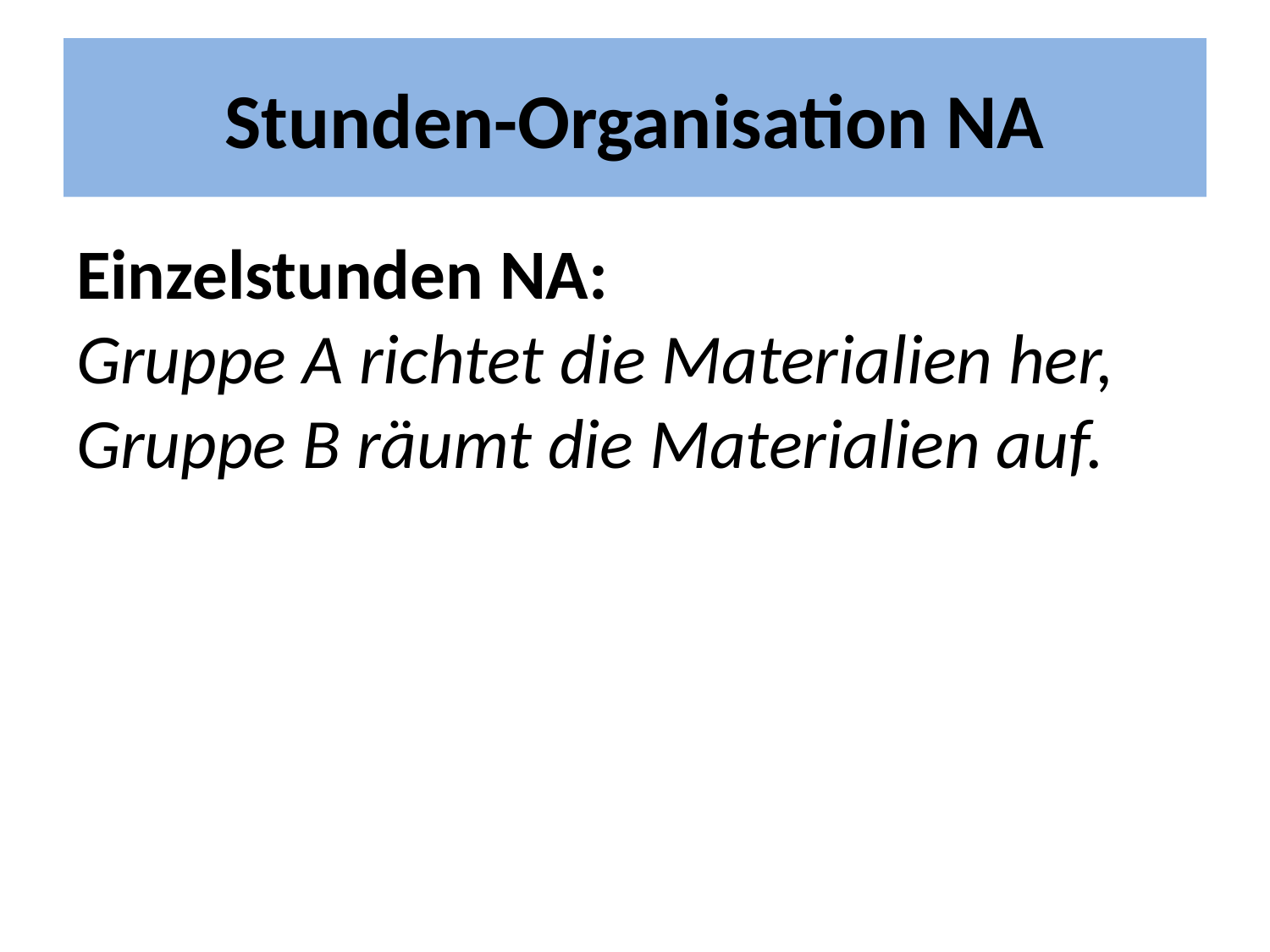

# Stunden-Organisation NA
Einzelstunden NA:
Gruppe A richtet die Materialien her,
Gruppe B räumt die Materialien auf.